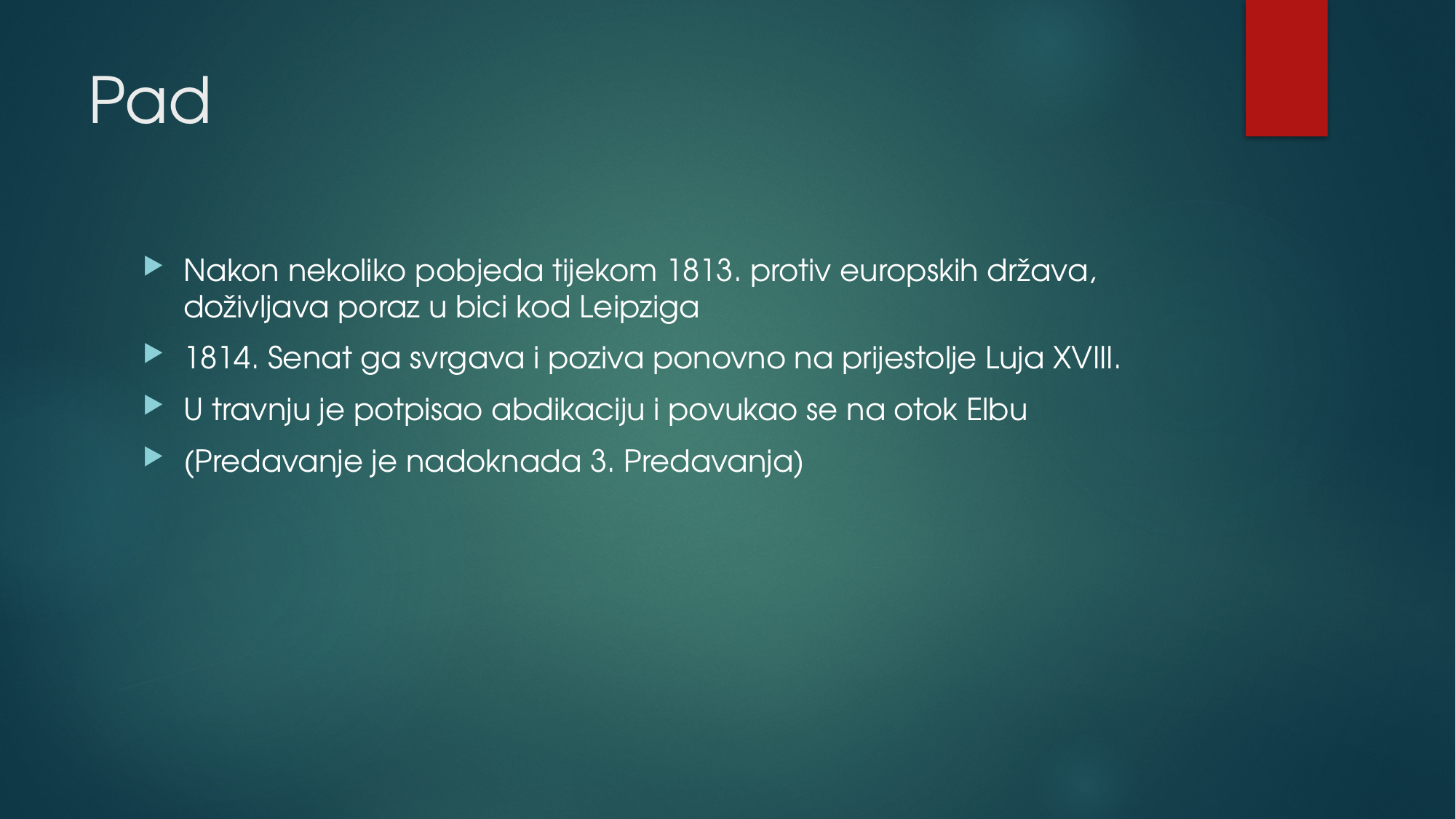

# Pad
Nakon nekoliko pobjeda tijekom 1813. protiv europskih država, doživljava poraz u bici kod Leipziga
1814. Senat ga svrgava i poziva ponovno na prijestolje Luja XVIII.
U travnju je potpisao abdikaciju i povukao se na otok Elbu
(Predavanje je nadoknada 3. Predavanja)